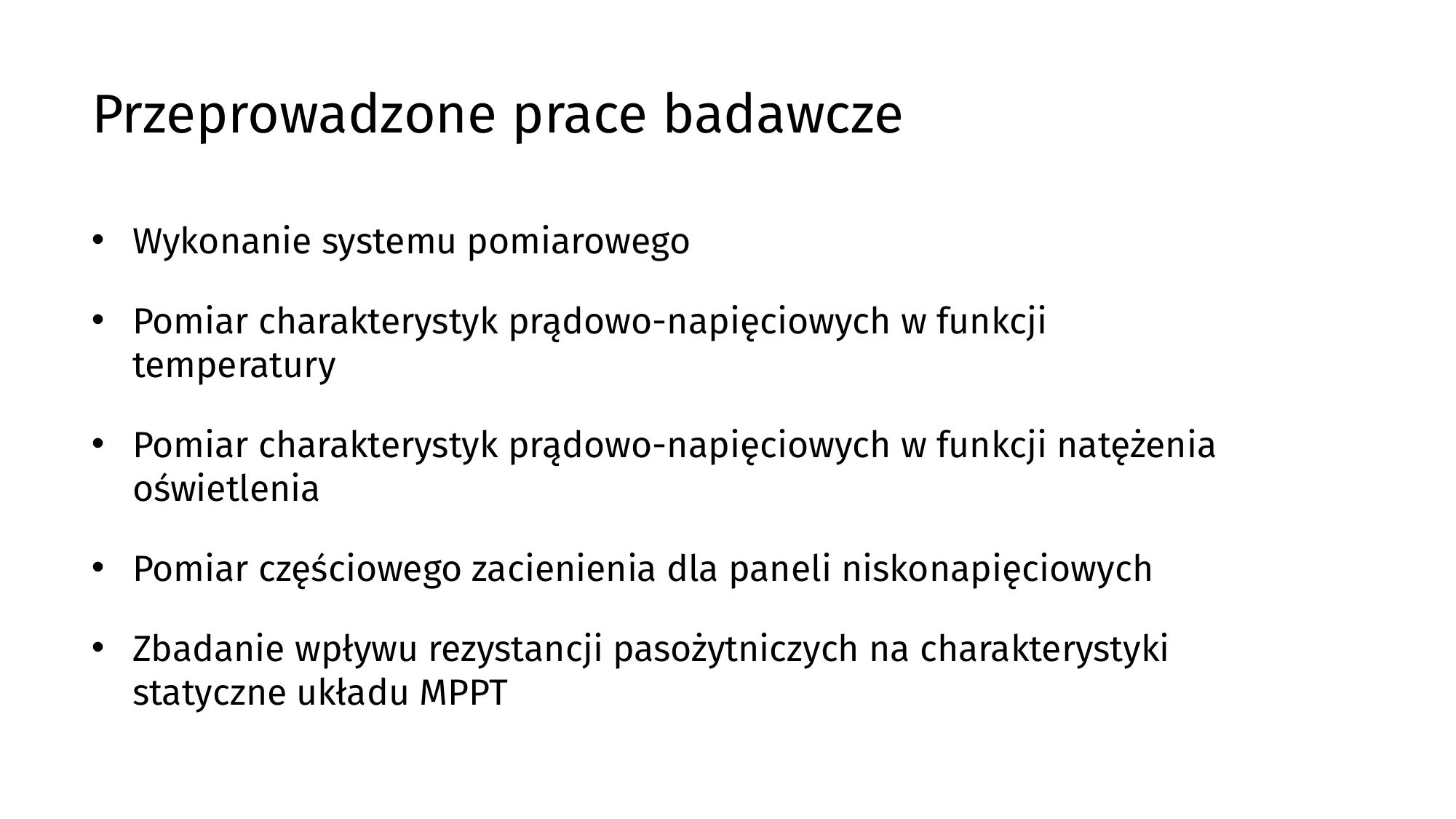

# Przeprowadzone prace badawcze
Wykonanie systemu pomiarowego
Pomiar charakterystyk prądowo-napięciowych w funkcji temperatury
Pomiar charakterystyk prądowo-napięciowych w funkcji natężenia oświetlenia
Pomiar częściowego zacienienia dla paneli niskonapięciowych
Zbadanie wpływu rezystancji pasożytniczych na charakterystyki statyczne układu MPPT